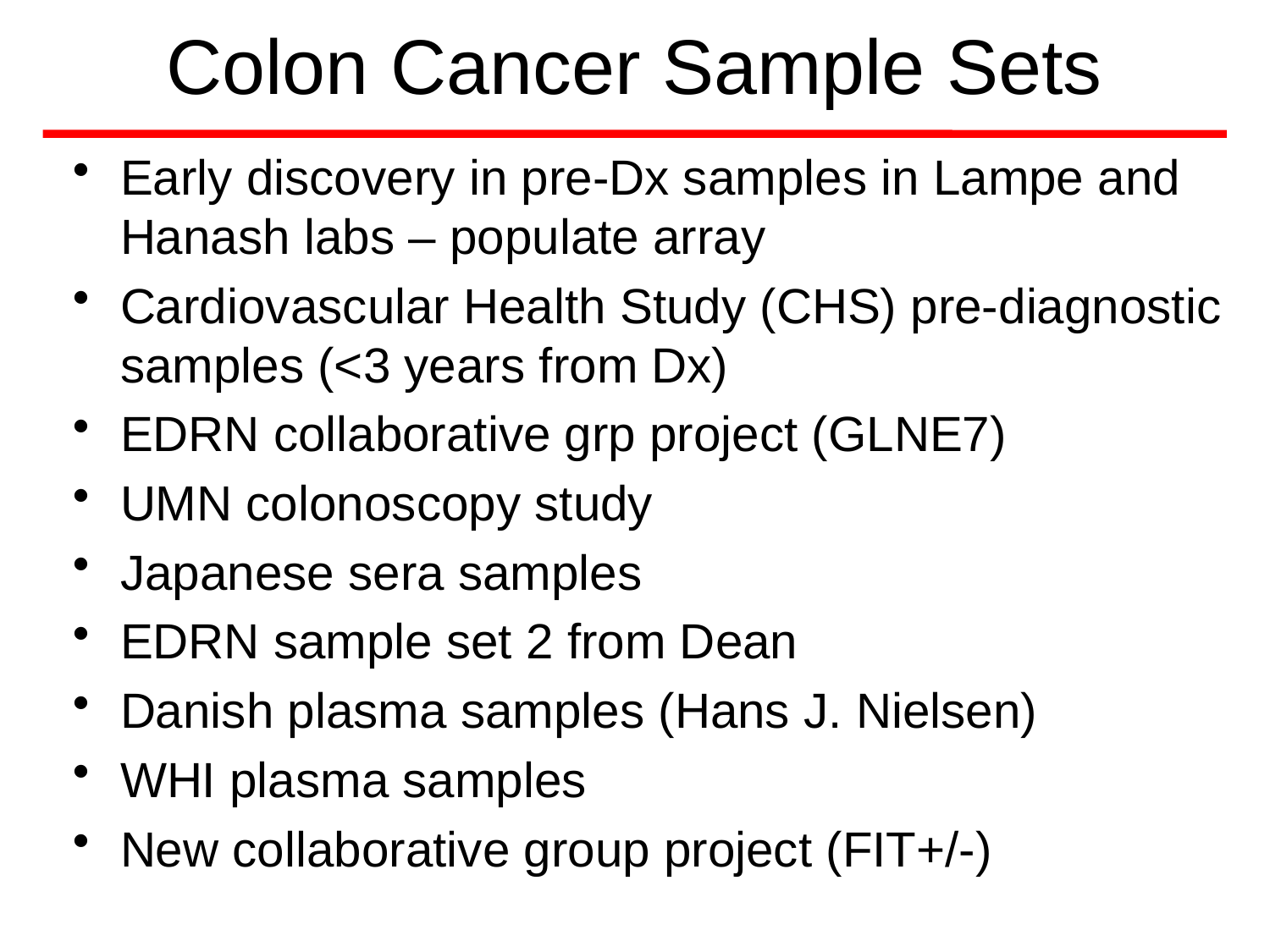

# Colon Cancer Sample Sets

Early discovery in pre-Dx samples in Lampe and Hanash labs – populate array
Cardiovascular Health Study (CHS) pre-diagnostic samples (<3 years from Dx)
EDRN collaborative grp project (GLNE7)
UMN colonoscopy study
Japanese sera samples
EDRN sample set 2 from Dean
Danish plasma samples (Hans J. Nielsen)
WHI plasma samples
New collaborative group project (FIT+/-)